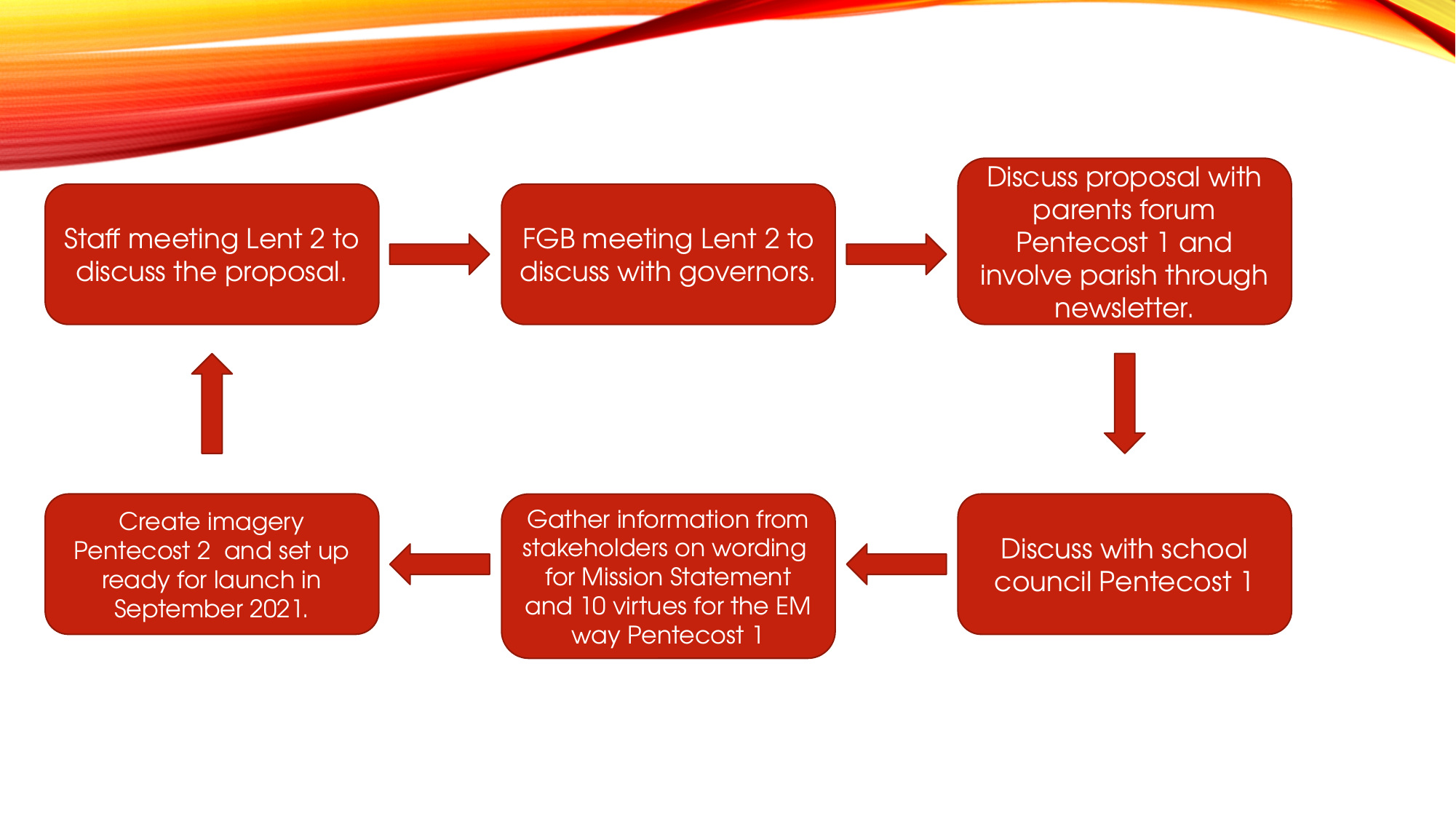

Discuss proposal with parents forum Pentecost 1 and involve parish through newsletter.
FGB meeting Lent 2 to discuss with governors.
Staff meeting Lent 2 to discuss the proposal.

Create imagery Pentecost 2  and set up ready for launch in September 2021.
Gather information from stakeholders on wording  for Mission Statement and 10 virtues for the EM way Pentecost 1
Discuss with school council Pentecost 1